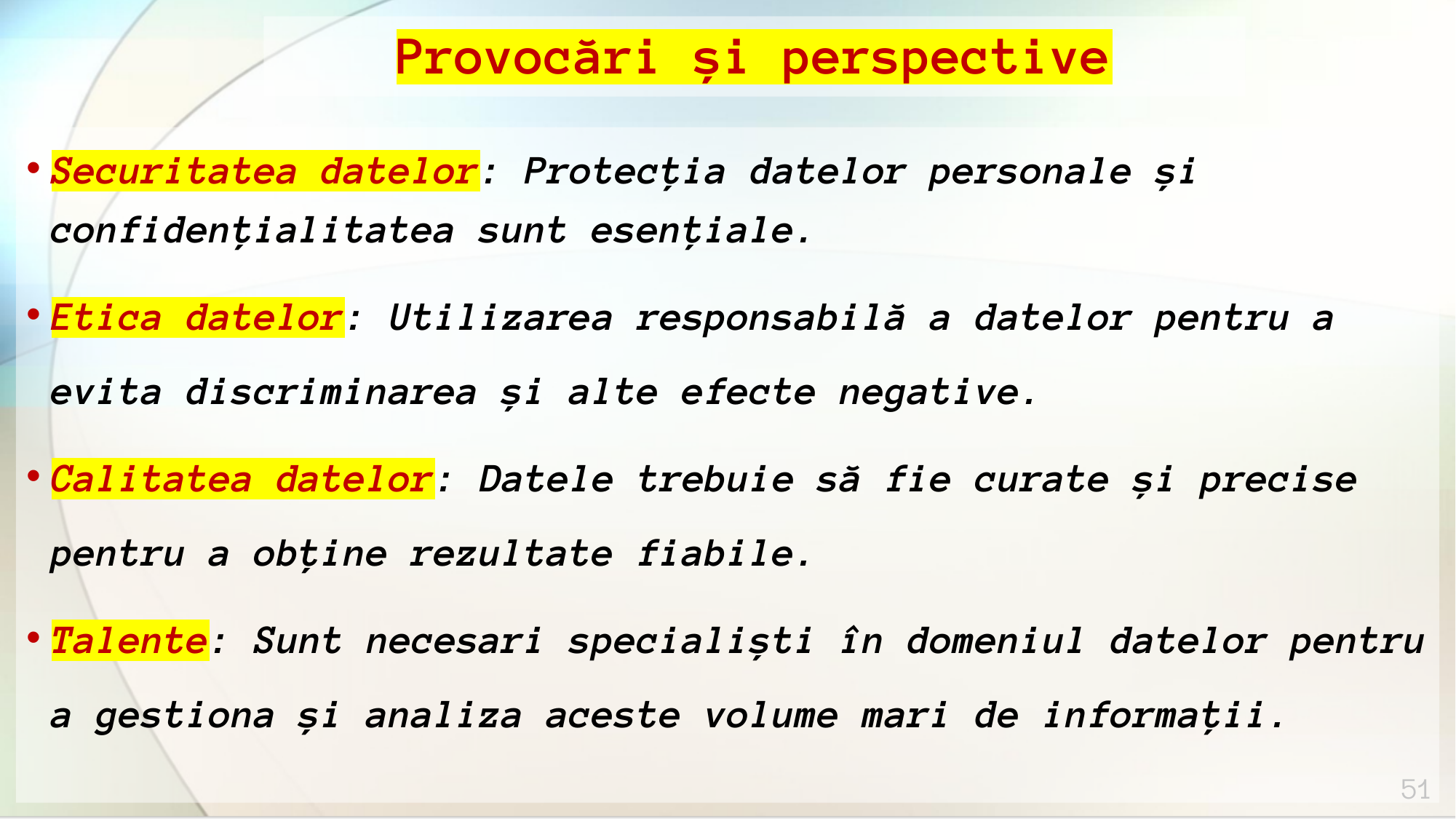

# Provocări și perspective
Securitatea datelor: Protecția datelor personale și confidențialitatea sunt esențiale.
Etica datelor: Utilizarea responsabilă a datelor pentru a evita discriminarea și alte efecte negative.
Calitatea datelor: Datele trebuie să fie curate și precise pentru a obține rezultate fiabile.
Talente: Sunt necesari specialiști în domeniul datelor pentru a gestiona și analiza aceste volume mari de informații.
51